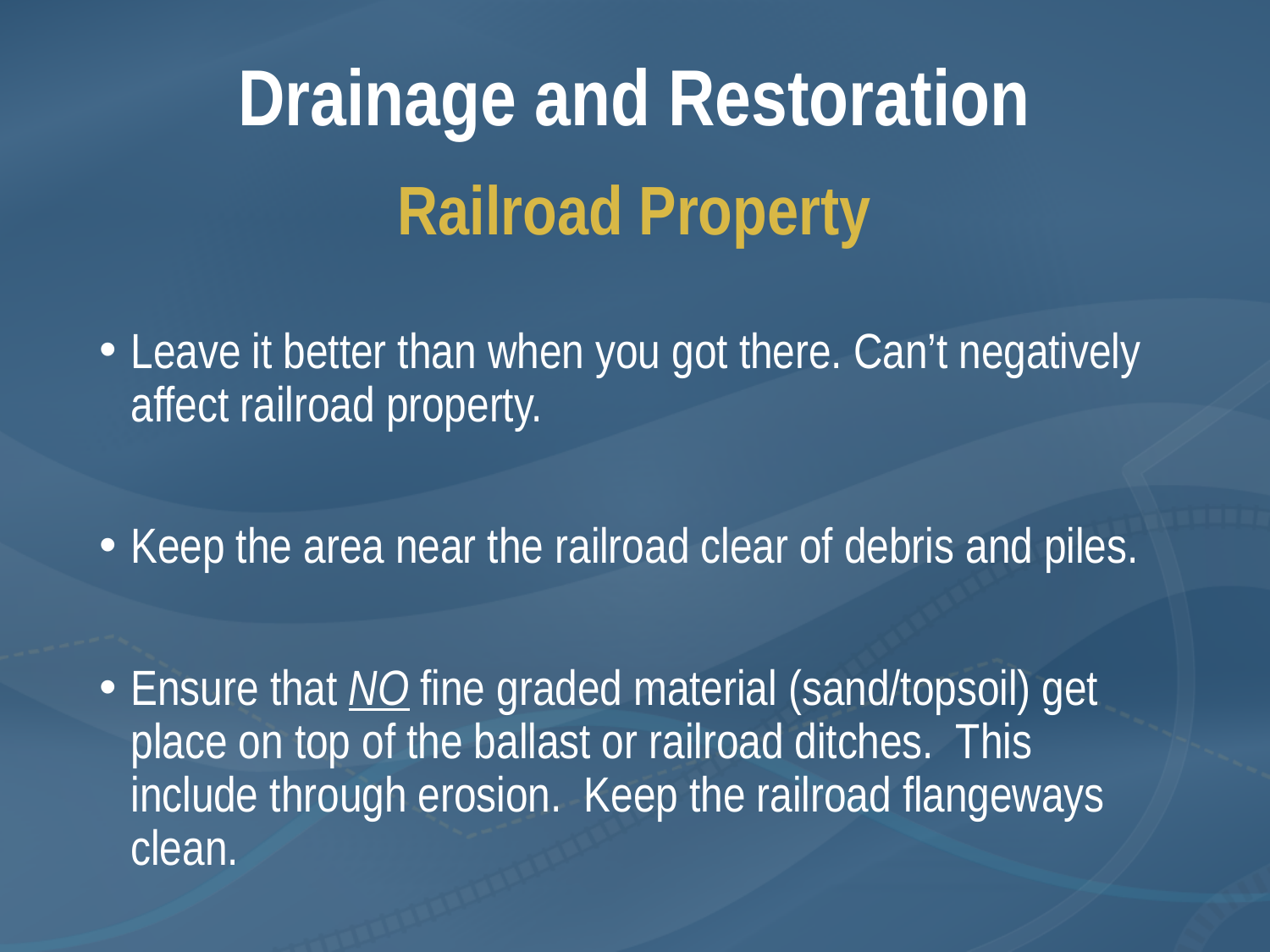

# Drainage and Restoration
Railroad Property
Leave it better than when you got there. Can’t negatively affect railroad property.

Keep the area near the railroad clear of debris and piles.

Ensure that NO fine graded material (sand/topsoil) get place on top of the ballast or railroad ditches.  This include through erosion.  Keep the railroad flangeways clean.